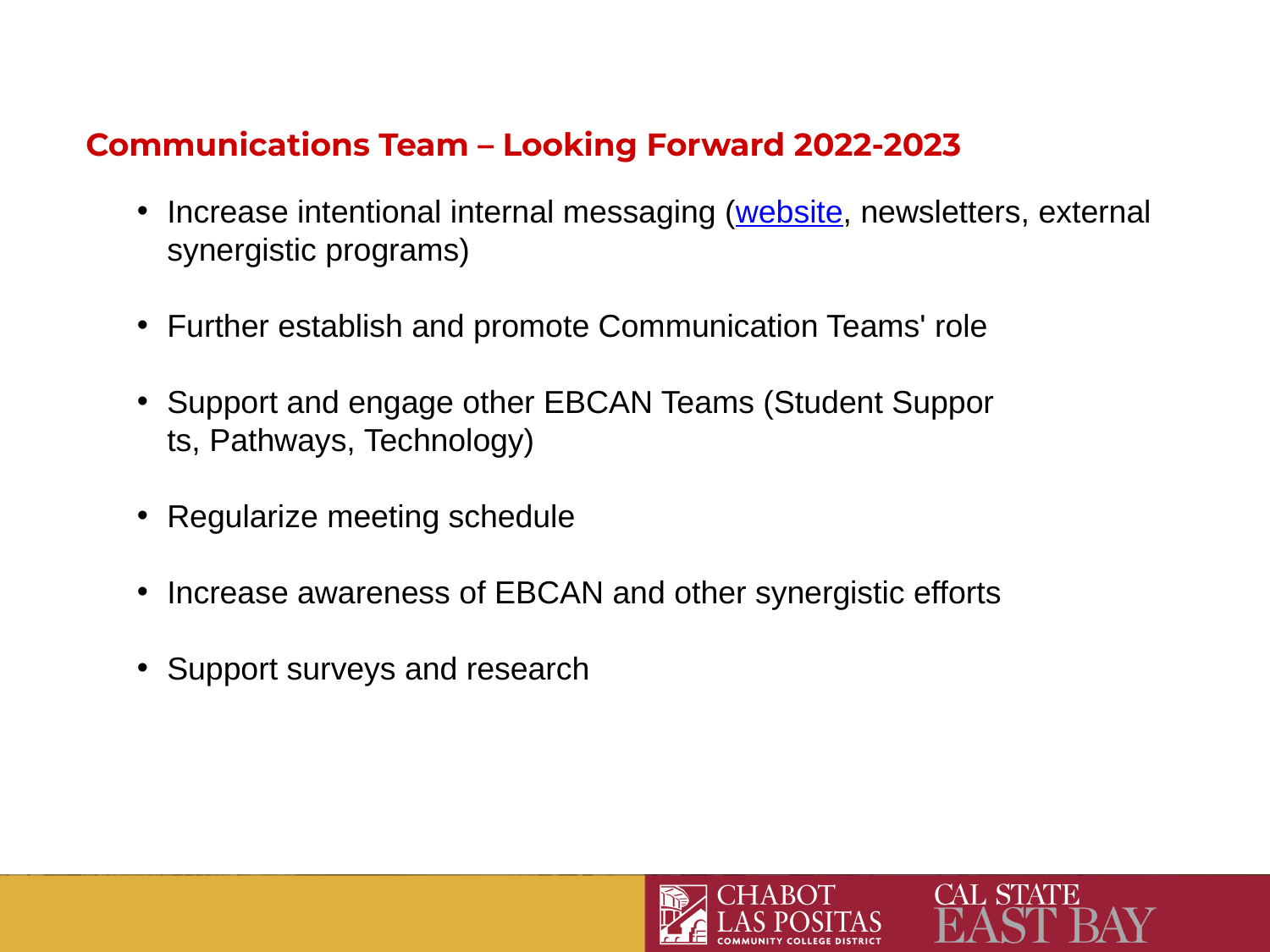

Communications Team – Looking Forward 2022-2023

Increase intentional internal messaging (website, newsletters, external synergistic programs)​

Further establish and promote Communication Teams' role

Support and engage other EBCAN Teams (Student Suppor​ts, Pathways, Technology)

Regularize meeting schedule

Increase awareness of EBCAN and other synergistic efforts

Support surveys and research

​